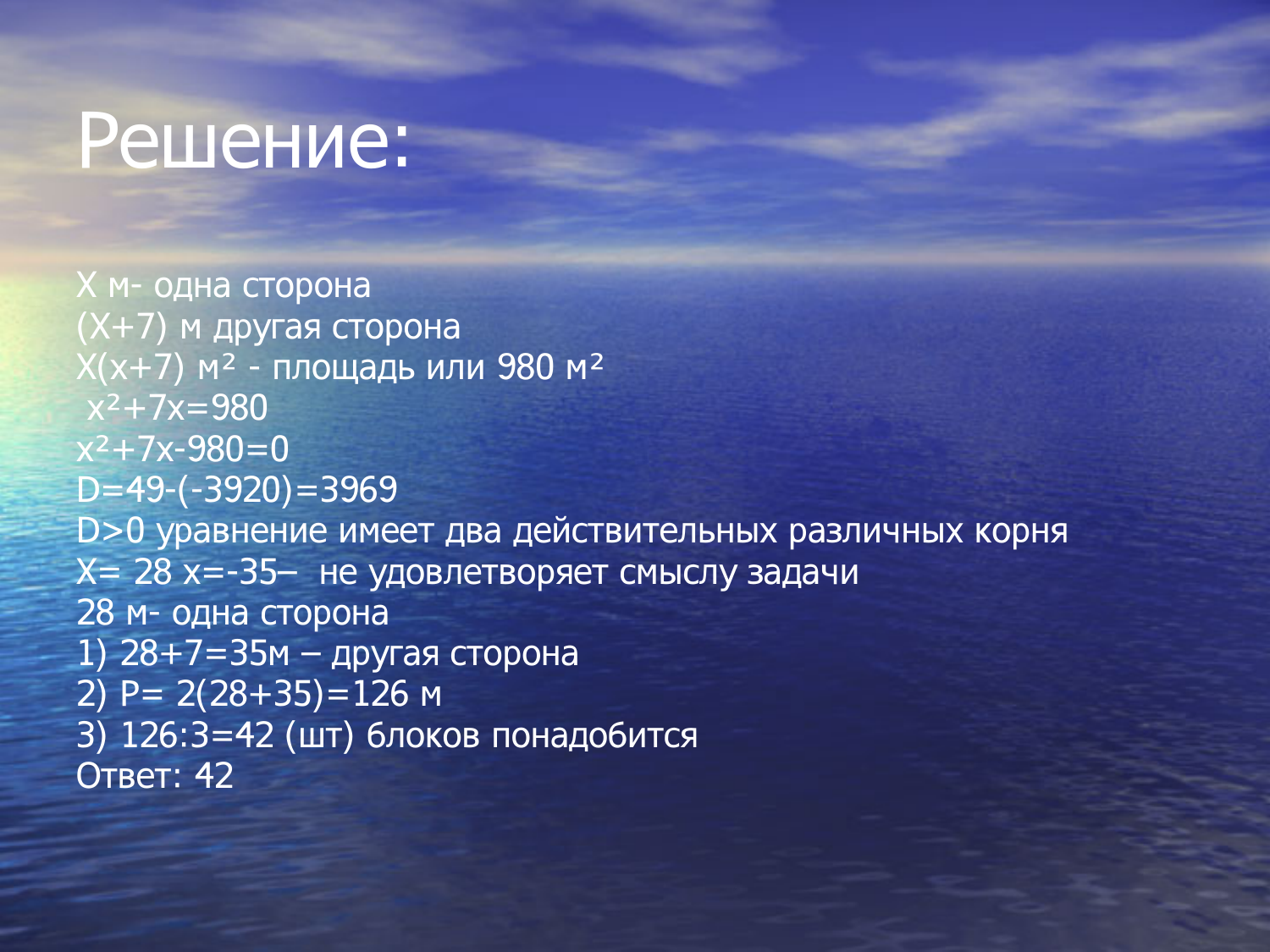

# Решение:
Х м- одна сторона
(Х+7) м другая сторона
Х(х+7) м² - площадь или 980 м²
 х²+7х=980
х²+7х-980=0
D=49-(-3920)=3969
D>0 уравнение имеет два действительных различных корня
X= 28 x=-35–  не удовлетворяет смыслу задачи
28 м- одна сторона
1) 28+7=35м – другая сторона
2) Р= 2(28+35)=126 м
3) 126:3=42 (шт) блоков понадобится
Ответ: 42